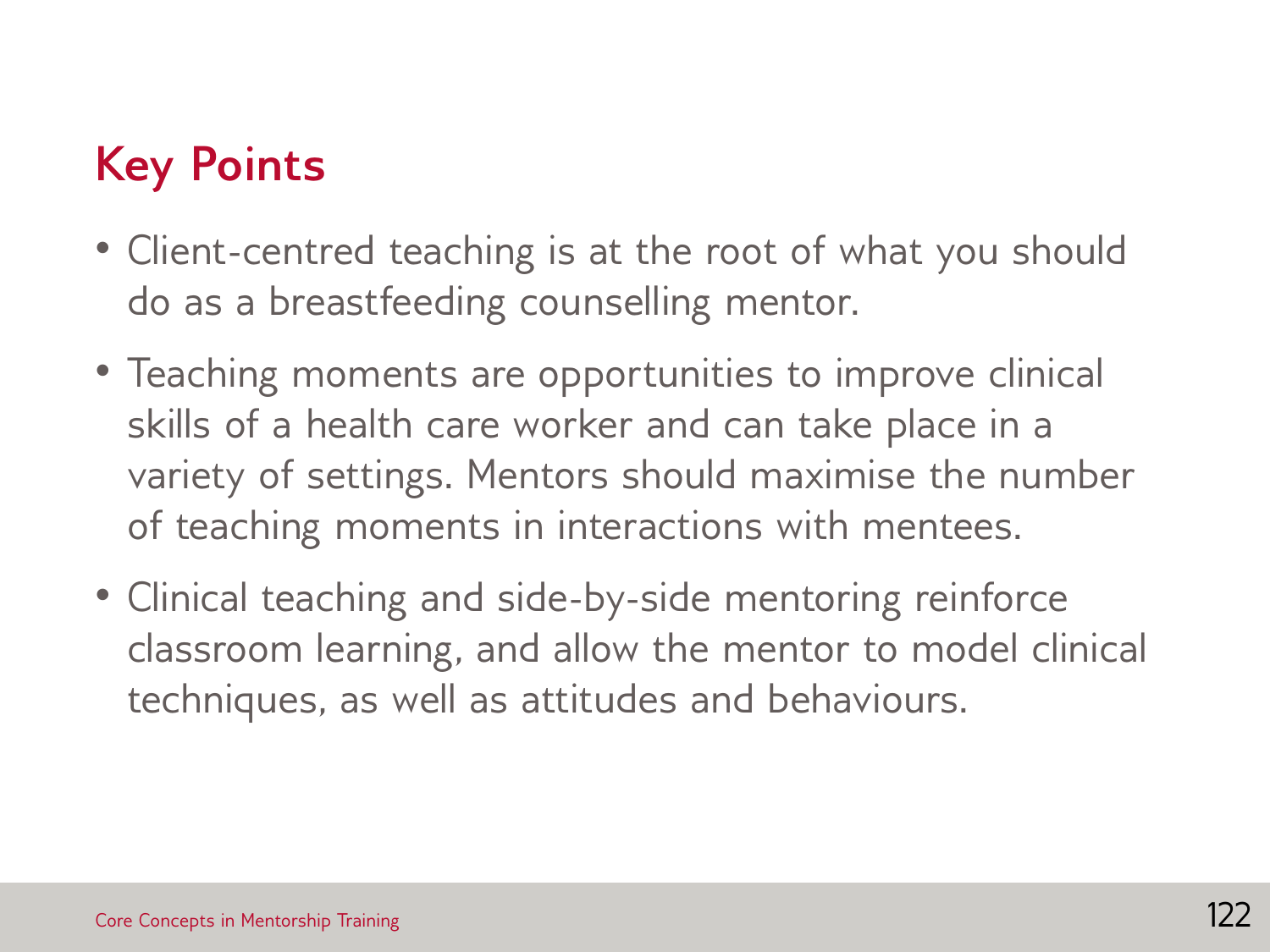

# Key Points
Client-centred teaching is at the root of what you should do as a breastfeeding counselling mentor.
Teaching moments are opportunities to improve clinical skills of a health care worker and can take place in a variety of settings. Mentors should maximise the number of teaching moments in interactions with mentees.
Clinical teaching and side-by-side mentoring reinforce classroom learning, and allow the mentor to model clinical techniques, as well as attitudes and behaviours.
122